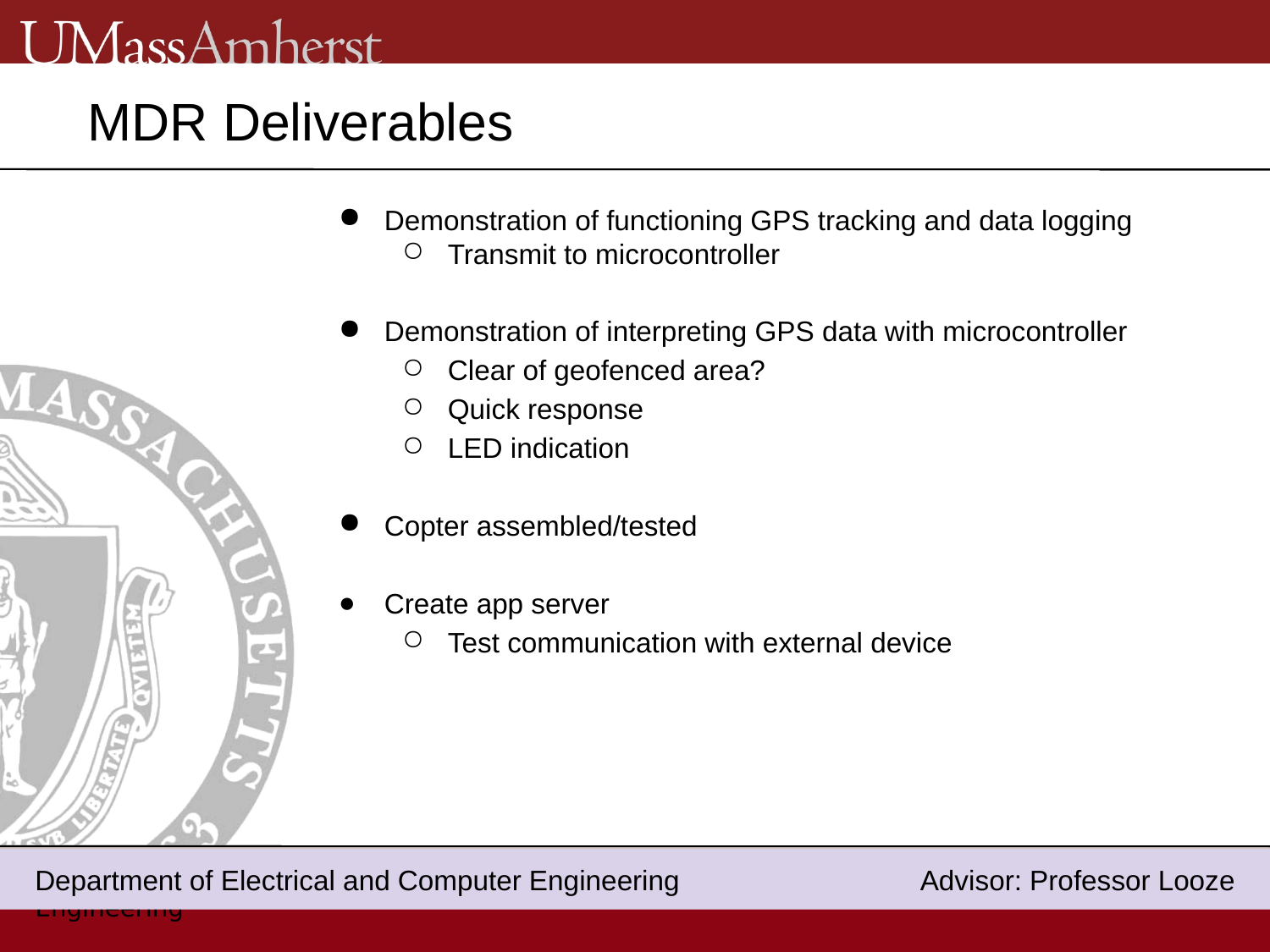

MDR Deliverables

Demonstration of functioning GPS tracking and data logging
Transmit to microcontroller

Demonstration of interpreting GPS data with microcontroller
Clear of geofenced area?
Quick response
LED indication

Copter assembled/tested

Create app server
Test communication with external device

   Department of Electrical and Computer Engineering                               Advisor: Professor Looze